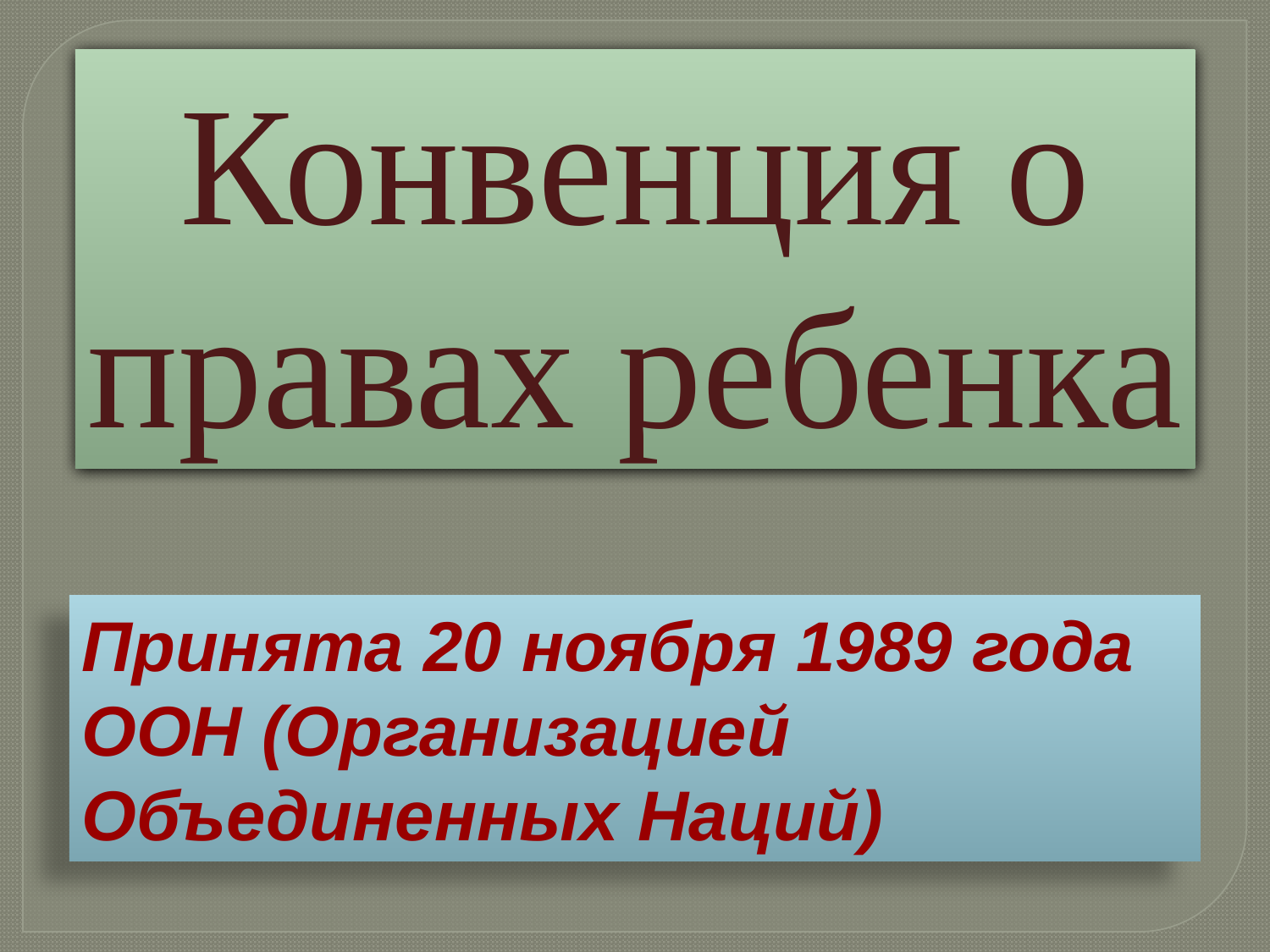

Конвенция о
правах ребенка
Принята 20 ноября 1989 года ООН (Организацией Объединенных Наций)